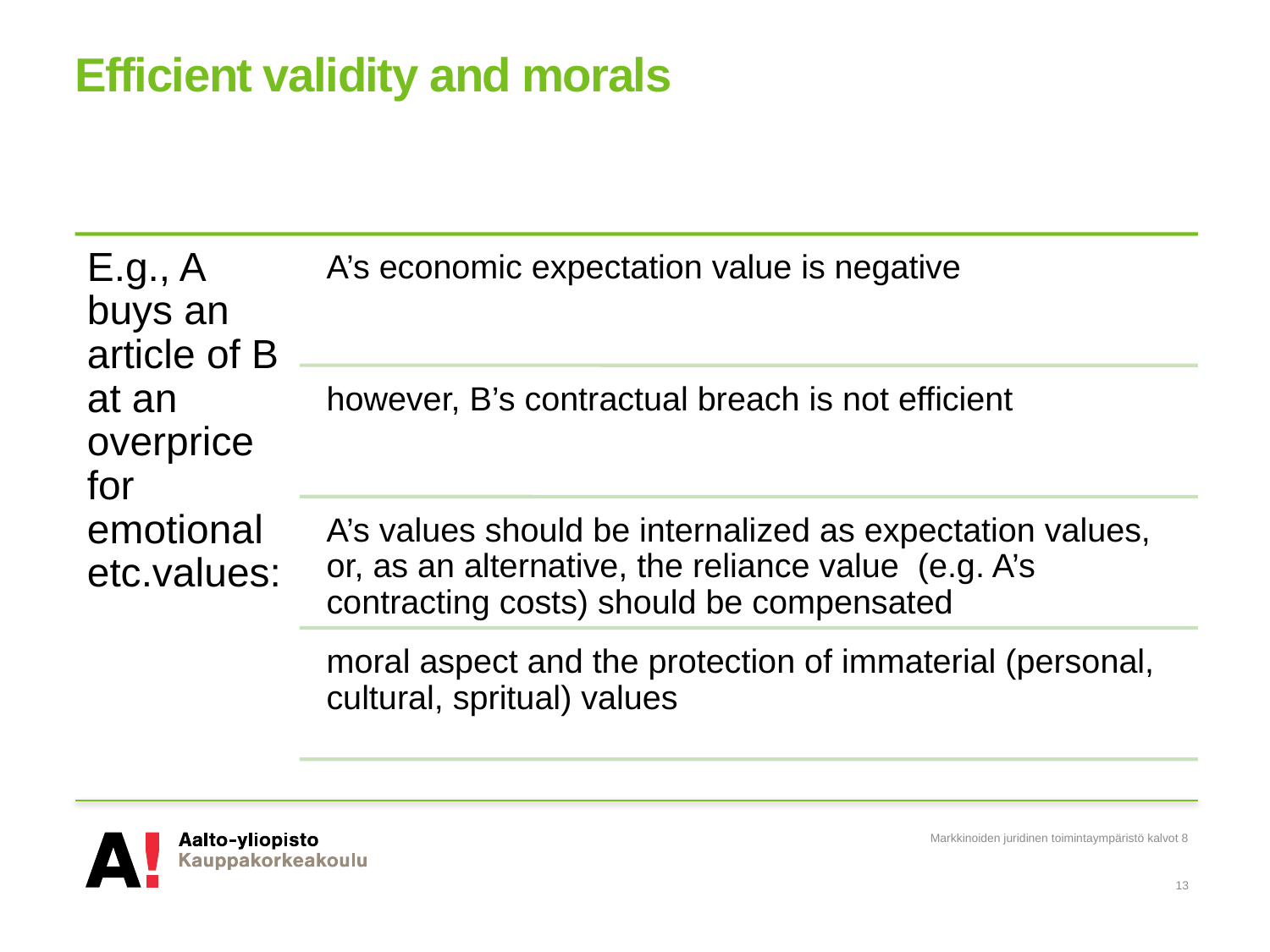

# Efficient validity and morals

E.g., A buys an article of B at an overprice for emotional etc.values:
A’s economic expectation value is negative
however, B’s contractual breach is not efficient
A’s values should be internalized as expectation values, or, as an alternative, the reliance value  (e.g. A’s contracting costs) should be compensated
moral aspect and the protection of immaterial (personal, cultural, spritual) values
Markkinoiden juridinen toimintaympäristö kalvot 8
13